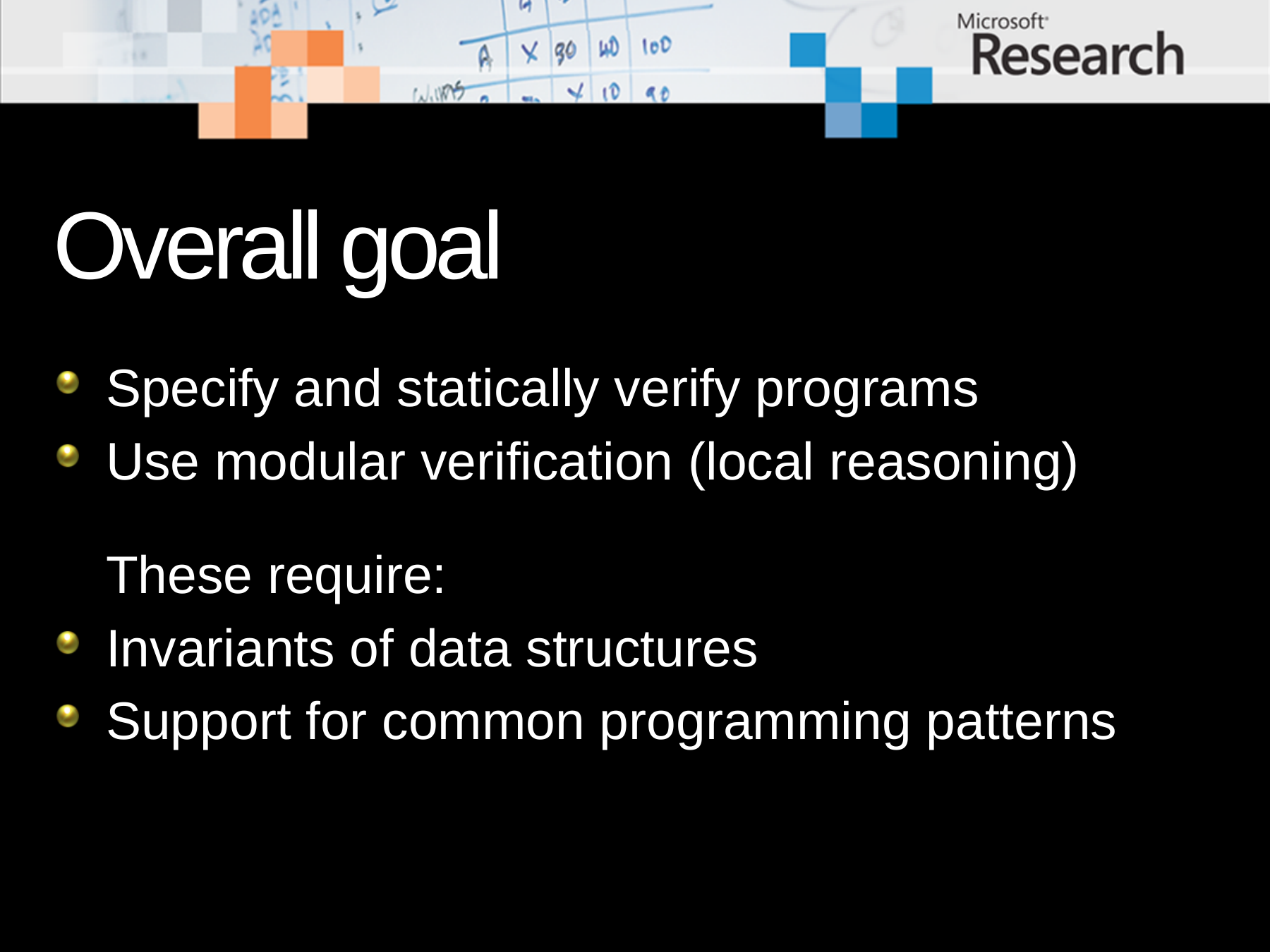

# Overall goal
Specify and statically verify programs
Use modular verification (local reasoning)
These require:
Invariants of data structures
Support for common programming patterns